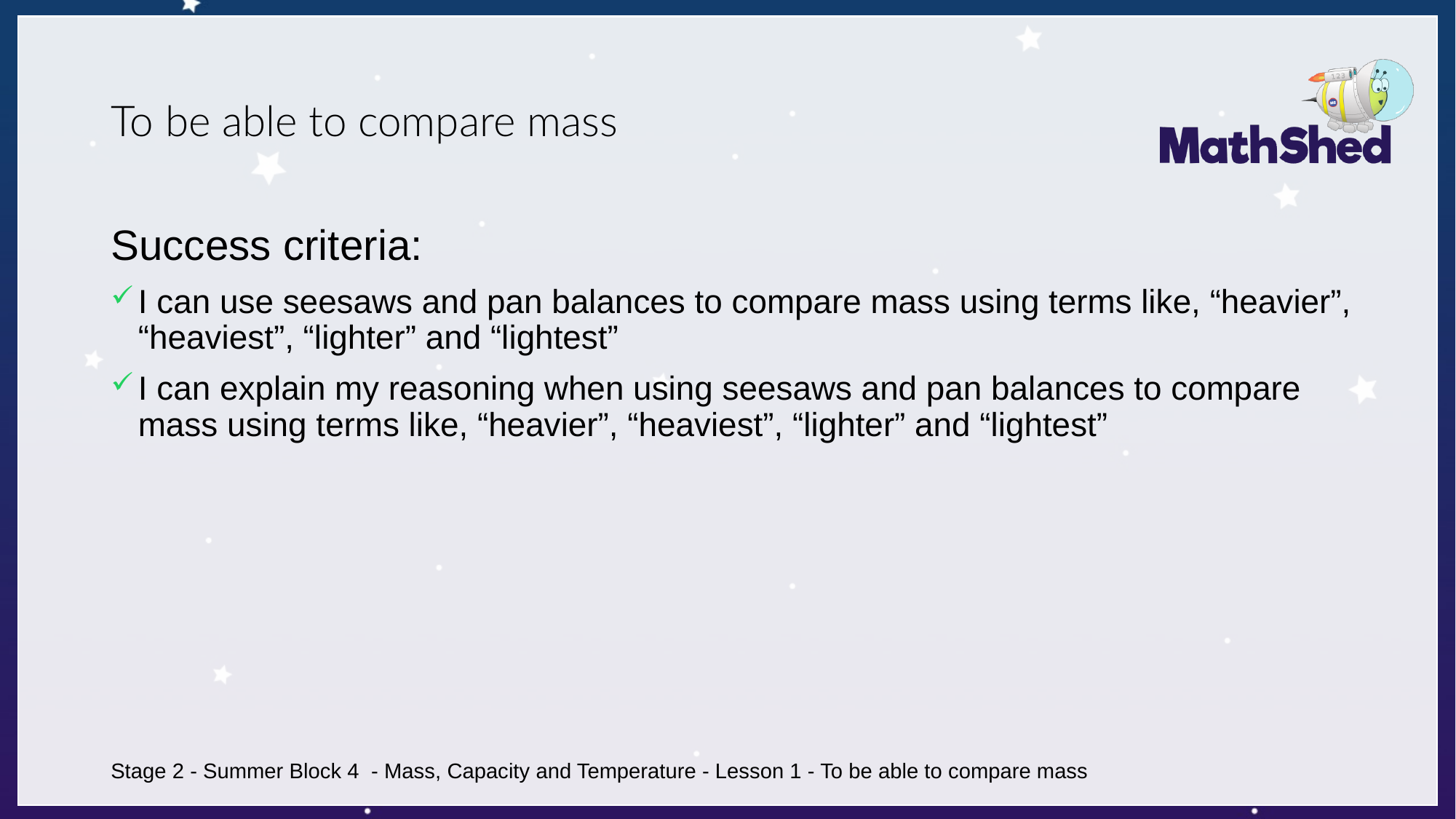

# To be able to compare mass
Success criteria:
I can use seesaws and pan balances to compare mass using terms like, “heavier”, “heaviest”, “lighter” and “lightest”
I can explain my reasoning when using seesaws and pan balances to compare mass using terms like, “heavier”, “heaviest”, “lighter” and “lightest”

Stage 2 - Summer Block 4  - Mass, Capacity and Temperature - Lesson 1 - To be able to compare mass